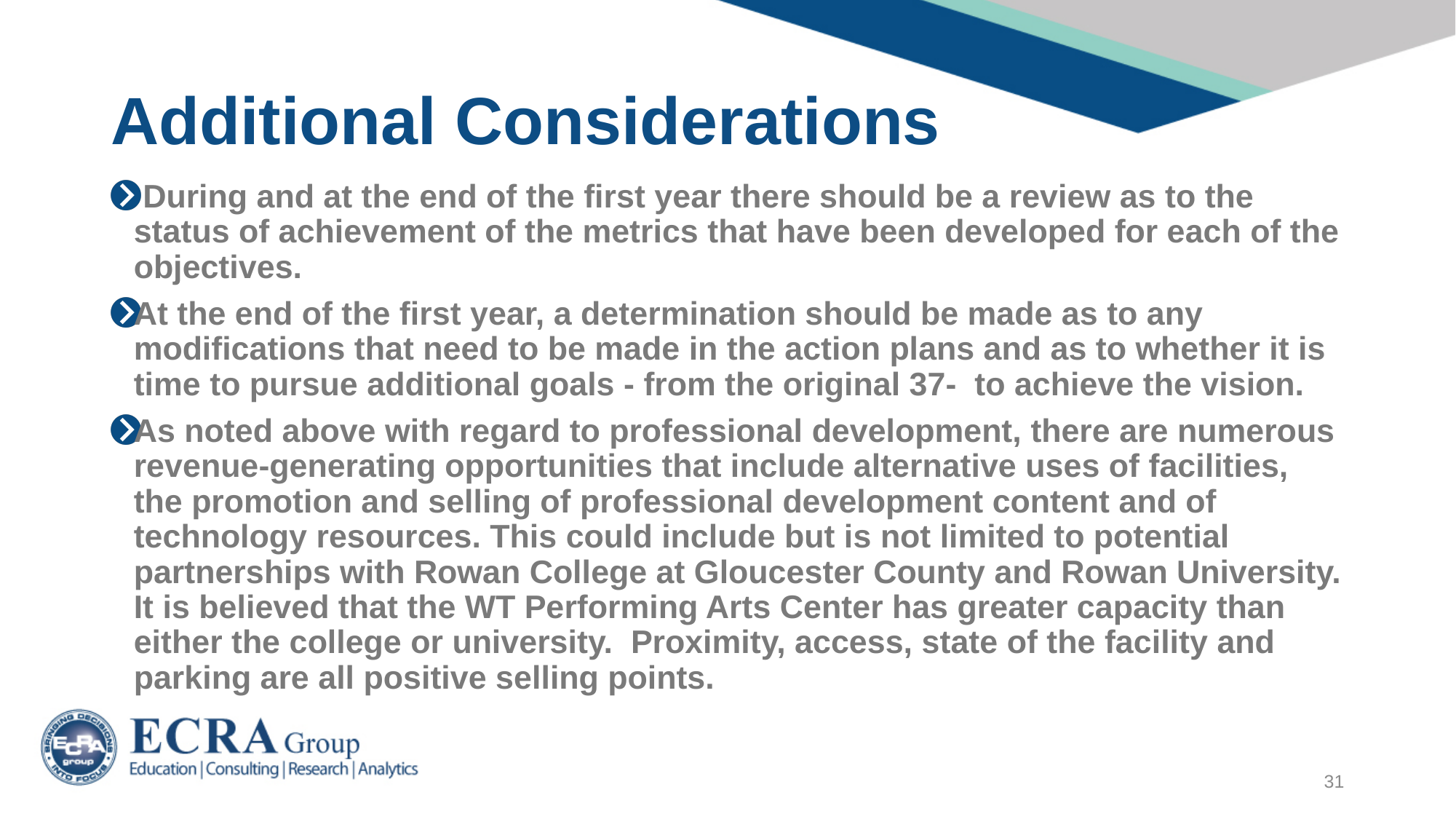

# Additional Considerations
 During and at the end of the first year there should be a review as to the status of achievement of the metrics that have been developed for each of the objectives.
At the end of the first year, a determination should be made as to any modifications that need to be made in the action plans and as to whether it is time to pursue additional goals - from the original 37-  to achieve the vision.
As noted above with regard to professional development, there are numerous revenue-generating opportunities that include alternative uses of facilities, the promotion and selling of professional development content and of technology resources. This could include but is not limited to potential partnerships with Rowan College at Gloucester County and Rowan University. It is believed that the WT Performing Arts Center has greater capacity than either the college or university.  Proximity, access, state of the facility and parking are all positive selling points.

31